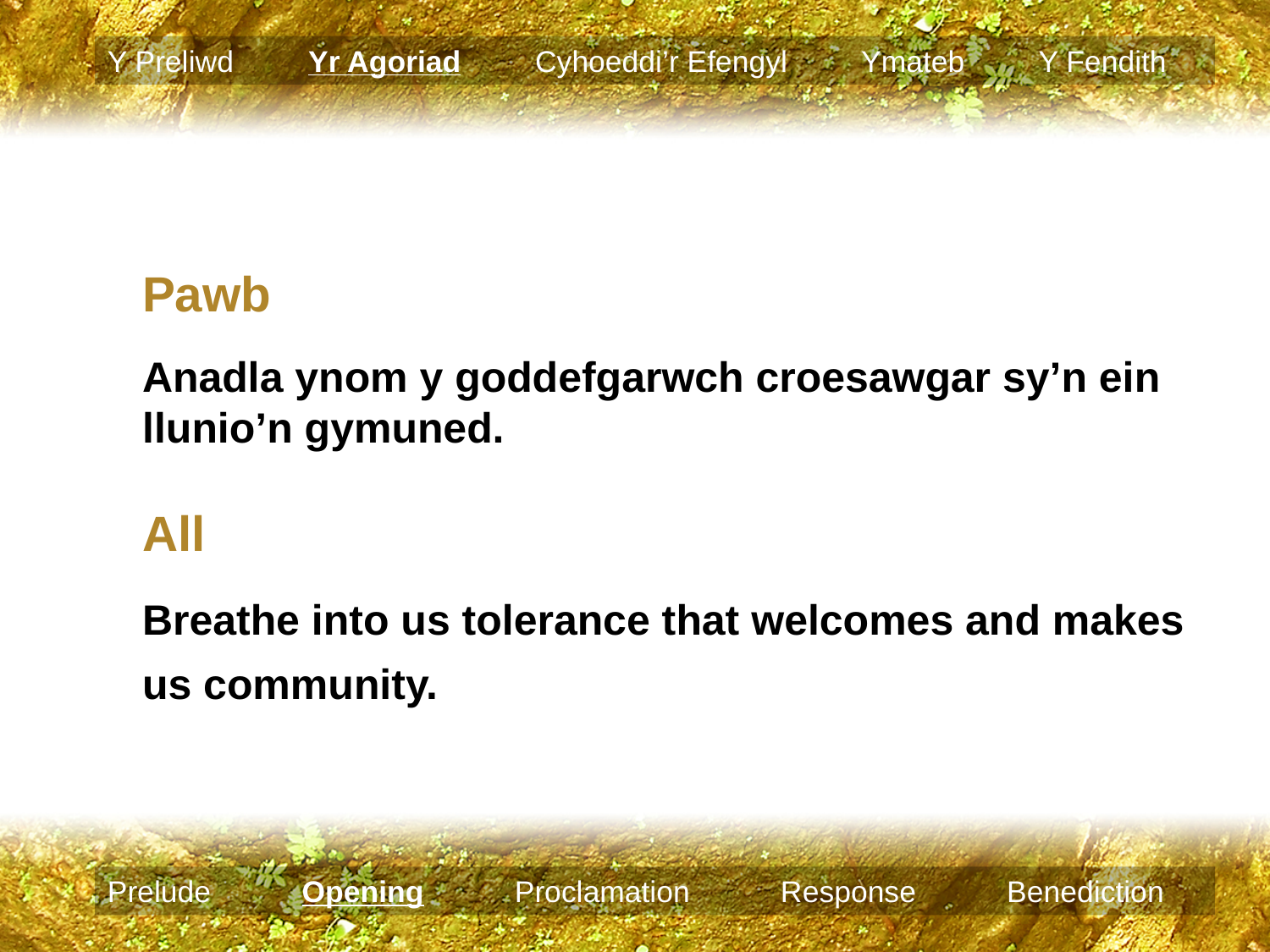

Y Preliwd         Yr Agoriad         Cyhoeddi’r Efengyl         Ymateb         Y Fendith
Pawb

Anadla ynom y goddefgarwch croesawgar sy’n ein llunio’n gymuned.

All

Breathe into us tolerance that welcomes and makes us community.

Prelude           Opening           Proclamation           Response           Benediction